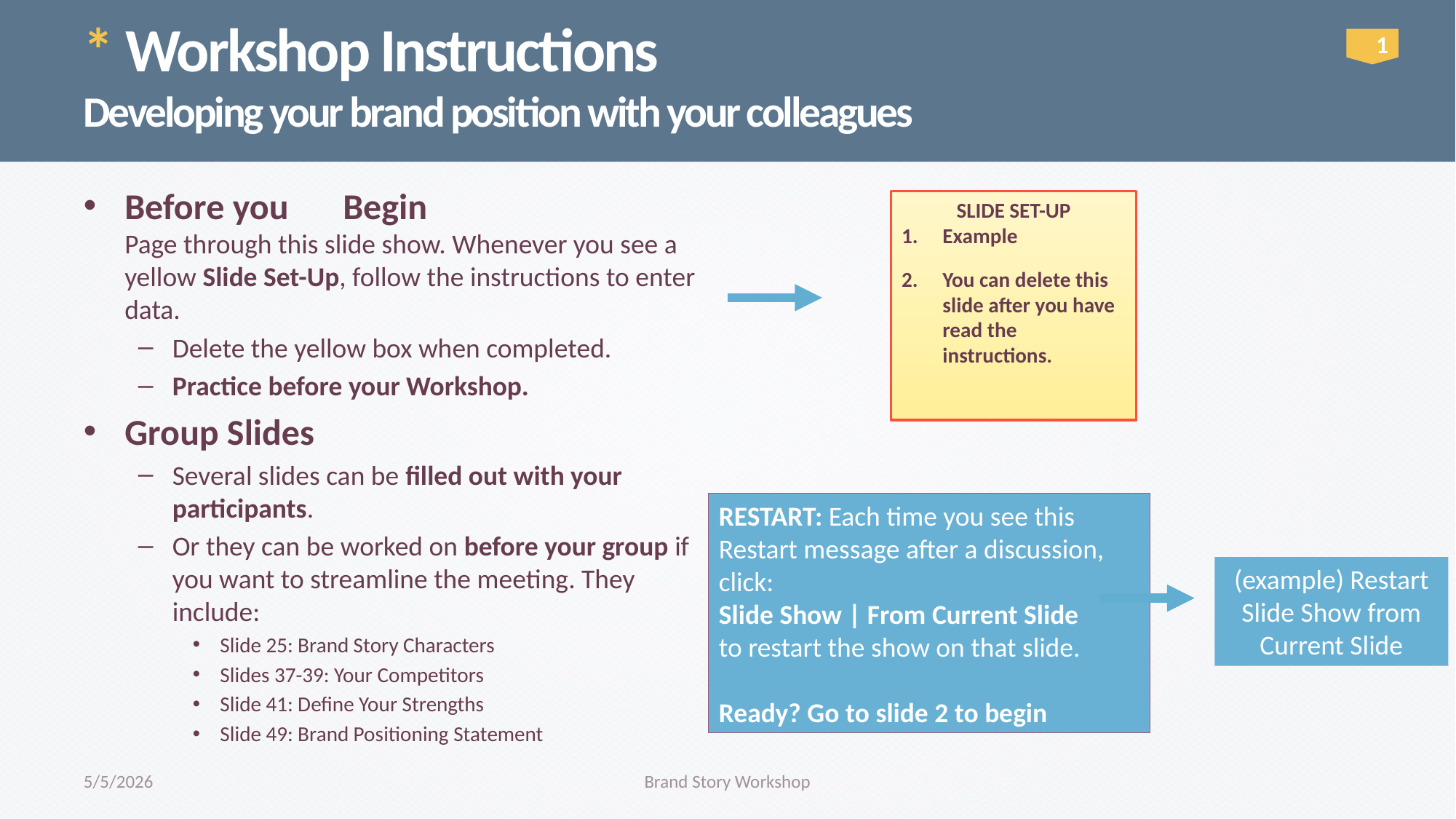

# * Workshop Instructions Developing your brand position with your colleagues
1
Before you 	Begin
Page through this slide show. Whenever you see a yellow Slide Set-Up, follow the instructions to enter data.
Delete the yellow box when completed.
Practice before your Workshop.
Group Slides
Several slides can be filled out with your participants.
Or they can be worked on before your group if you want to streamline the meeting. They include:
Slide 25: Brand Story Characters
Slides 37-39: Your Competitors
Slide 41: Define Your Strengths
Slide 49: Brand Positioning Statement

SLIDE SET-UP
Example
You can delete this slide after you have read the instructions.

RESTART: Each time you see this Restart message after a discussion, click:
Slide Show | From Current Slide
to restart the show on that slide.
Ready? Go to slide 2 to begin
(example) Restart Slide Show from Current Slide
5/5/2026
Brand Story Workshop